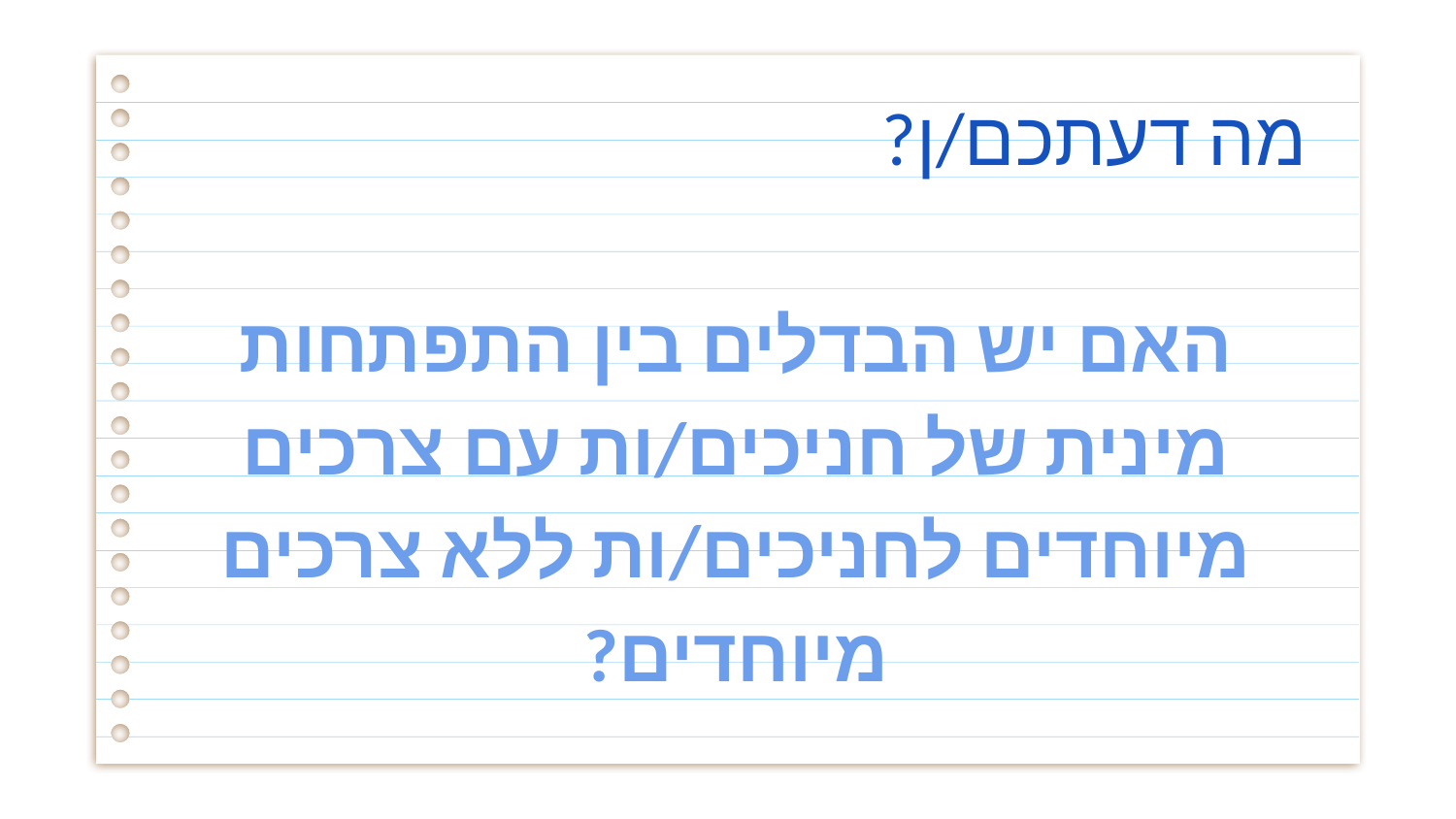

מה דעתכם/ן?

האם יש הבדלים בין התפתחות מינית של חניכים/ות עם צרכים מיוחדים לחניכים/ות ללא צרכים מיוחדים?